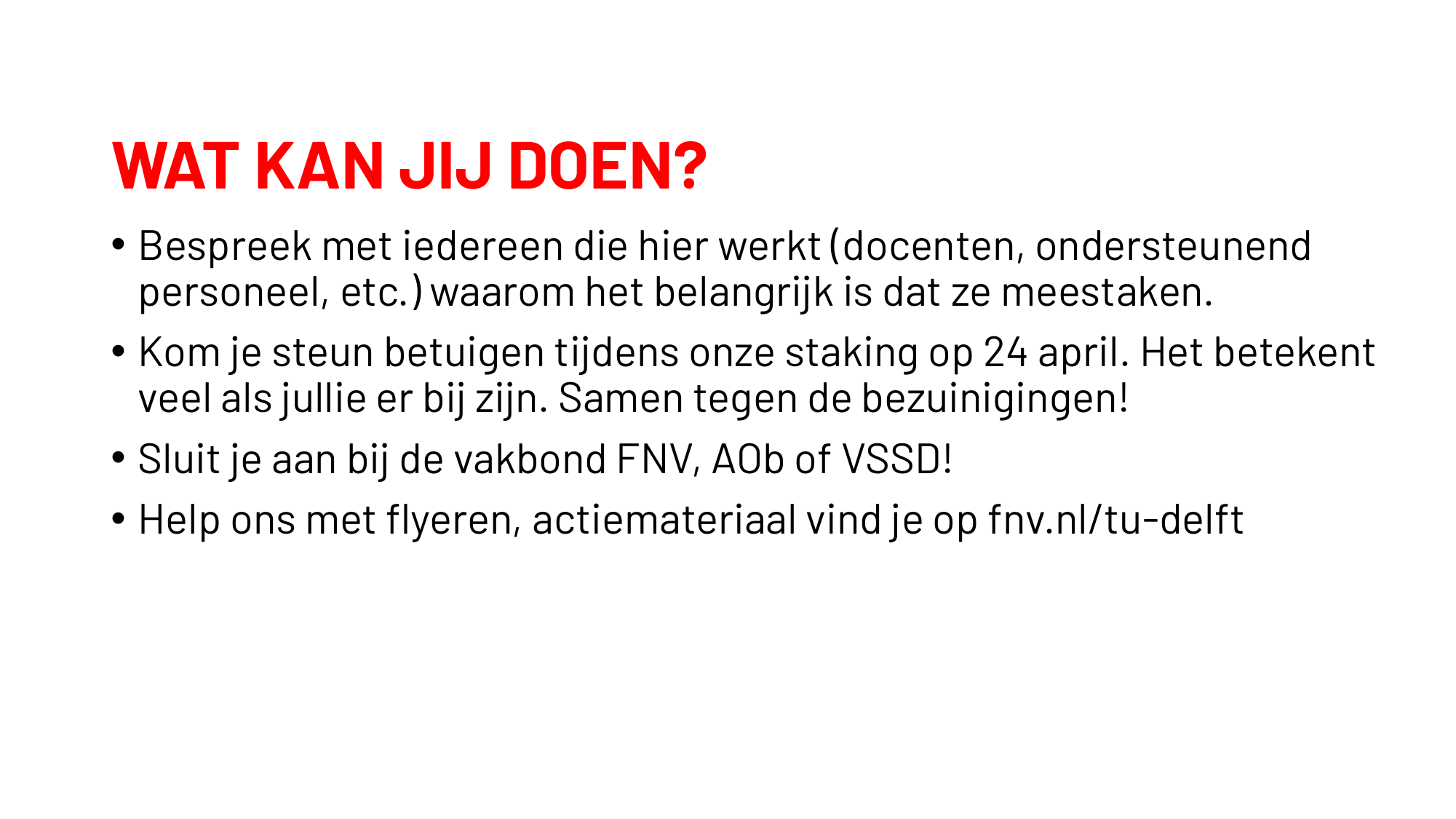

# WAT KAN JIJ DOEN?
Bespreek met iedereen die hier werkt (docenten, ondersteunend personeel, etc.) waarom het belangrijk is dat ze meestaken.
Kom je steun betuigen tijdens onze staking op 24 april. Het betekent veel als jullie er bij zijn. Samen tegen de bezuinigingen!
Sluit je aan bij de vakbond FNV, AOb of VSSD!
Help ons met flyeren, actiemateriaal vind je op fnv.nl/tu-delft